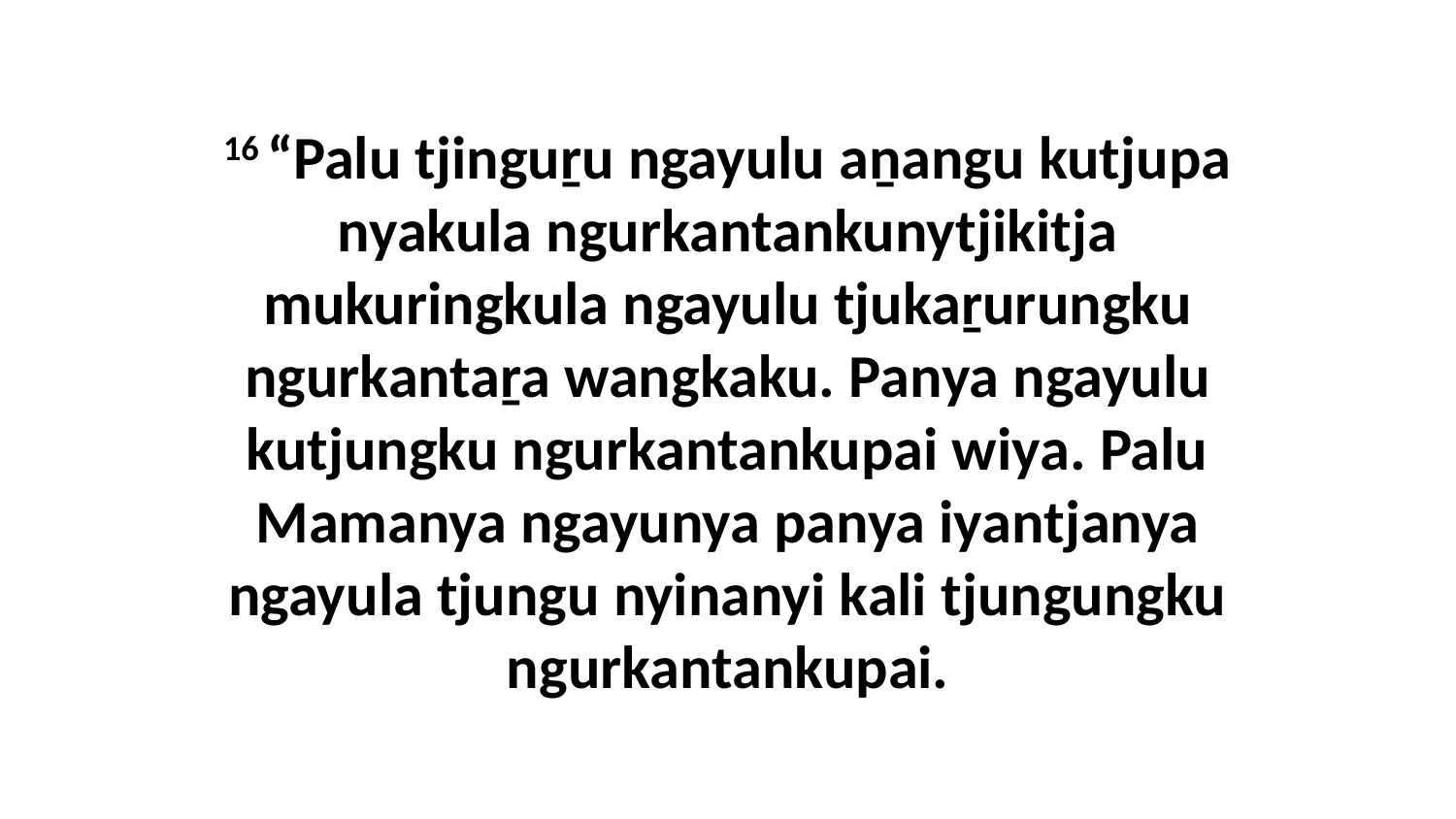

16 “Palu tjinguṟu ngayulu aṉangu kutjupa nyakula ngurkantankunytjikitja mukuringkula ngayulu tjukaṟurungku ngurkantaṟa wangkaku. Panya ngayulu kutjungku ngurkantankupai wiya. Palu Mamanya ngayunya panya iyantjanya ngayula tjungu nyinanyi kali tjungungku ngurkantankupai.